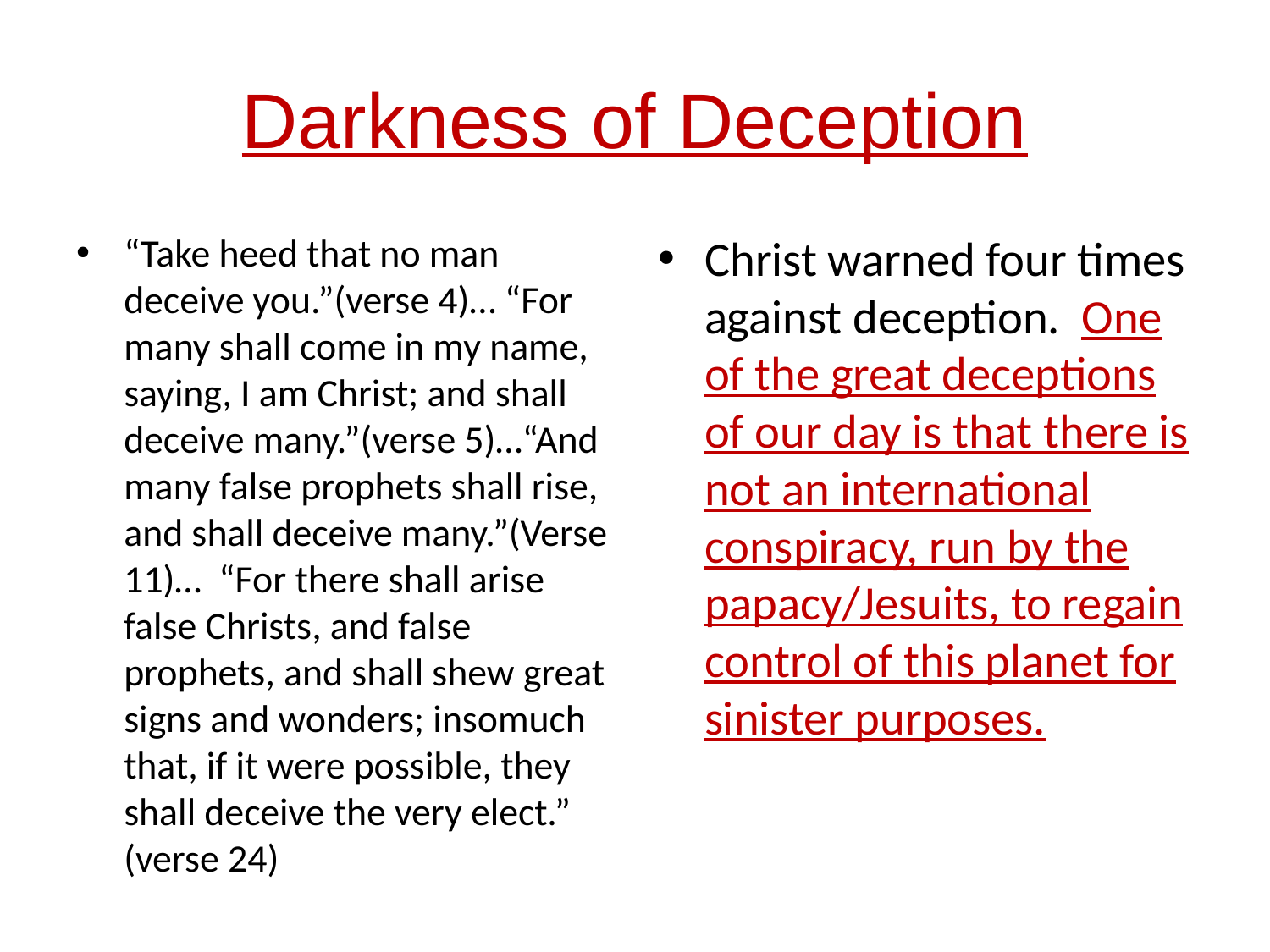

# Darkness of Deception
“Take heed that no man deceive you.”(verse 4)… “For many shall come in my name, saying, I am Christ; and shall deceive many.”(verse 5)…“And many false prophets shall rise, and shall deceive many.”(Verse 11)…  “For there shall arise false Christs, and false prophets, and shall shew great signs and wonders; insomuch that, if it were possible, they shall deceive the very elect.” (verse 24)
Christ warned four times against deception.  One of the great deceptions of our day is that there is not an international conspiracy, run by the papacy/Jesuits, to regain control of this planet for sinister purposes.